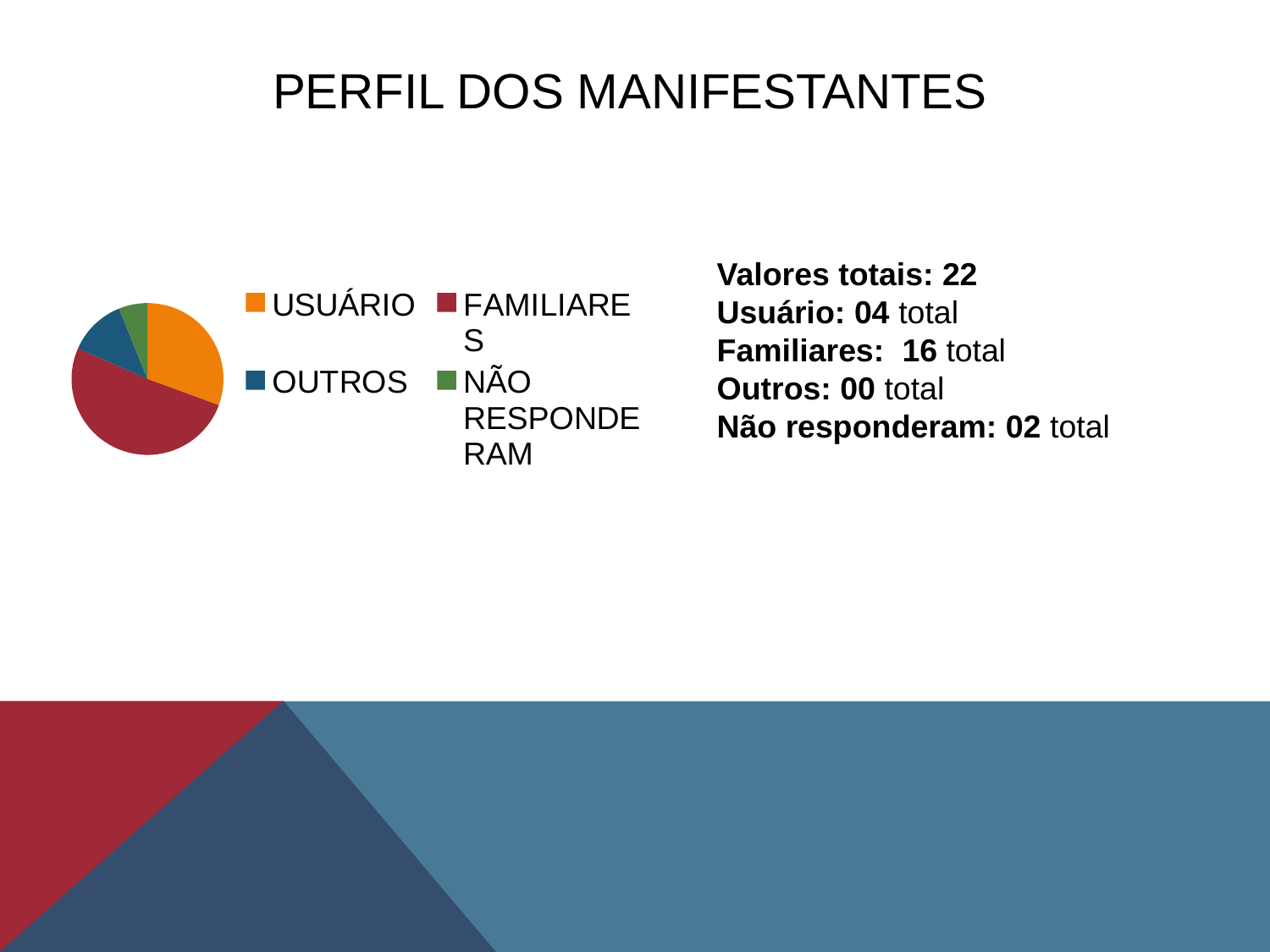

# PERFIL DOS MANIFESTANTES

### Chart

| Category | Colunas1 |
|---|---|
| USUÁRIO | 15.0 |
| FAMILIARES | 25.0 |
| OUTROS | 6.0 |
| NÃO RESPONDERAM | 3.0 |
Valores totais: 22
Usuário: 04 total
Familiares:  16 total
Outros: 00 total
Não responderam: 02 total